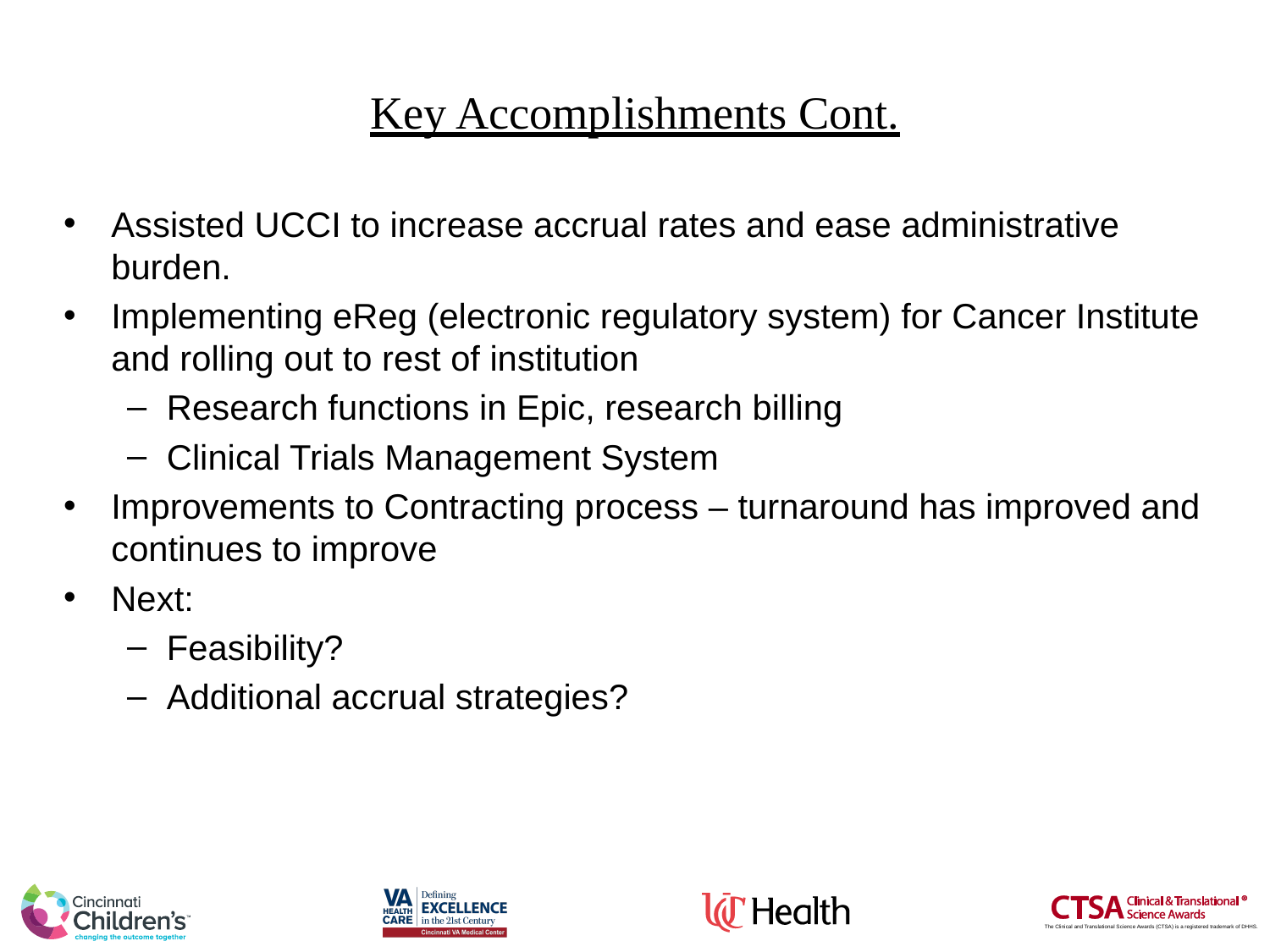

# Key Accomplishments Cont.
Assisted UCCI to increase accrual rates and ease administrative burden.
Implementing eReg (electronic regulatory system) for Cancer Institute and rolling out to rest of institution
Research functions in Epic, research billing
Clinical Trials Management System
Improvements to Contracting process – turnaround has improved and continues to improve
Next:
Feasibility?
Additional accrual strategies?